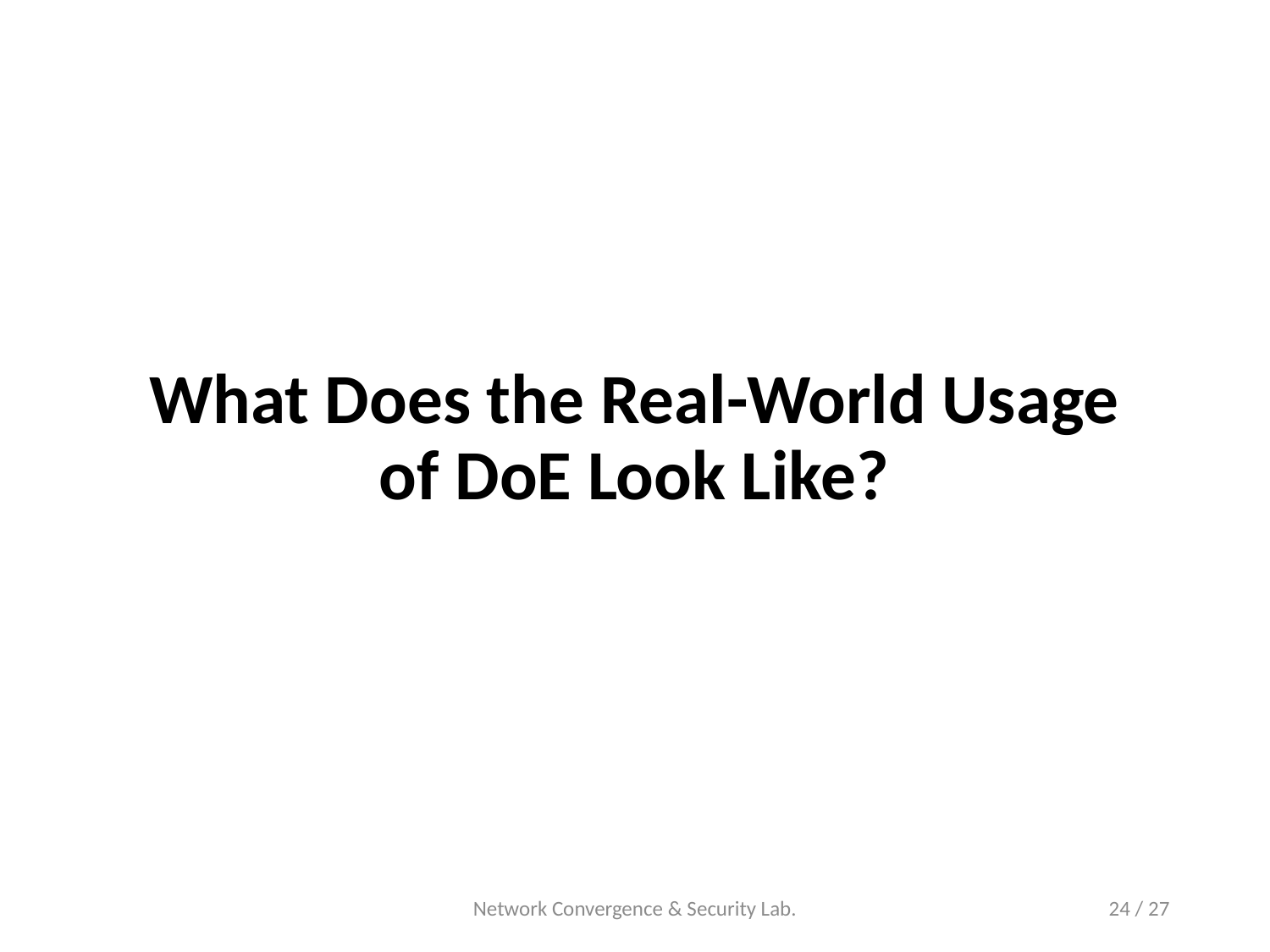

# What Does the Real-World Usage of DoE Look Like?

Network Convergence & Security Lab.
24 / 27